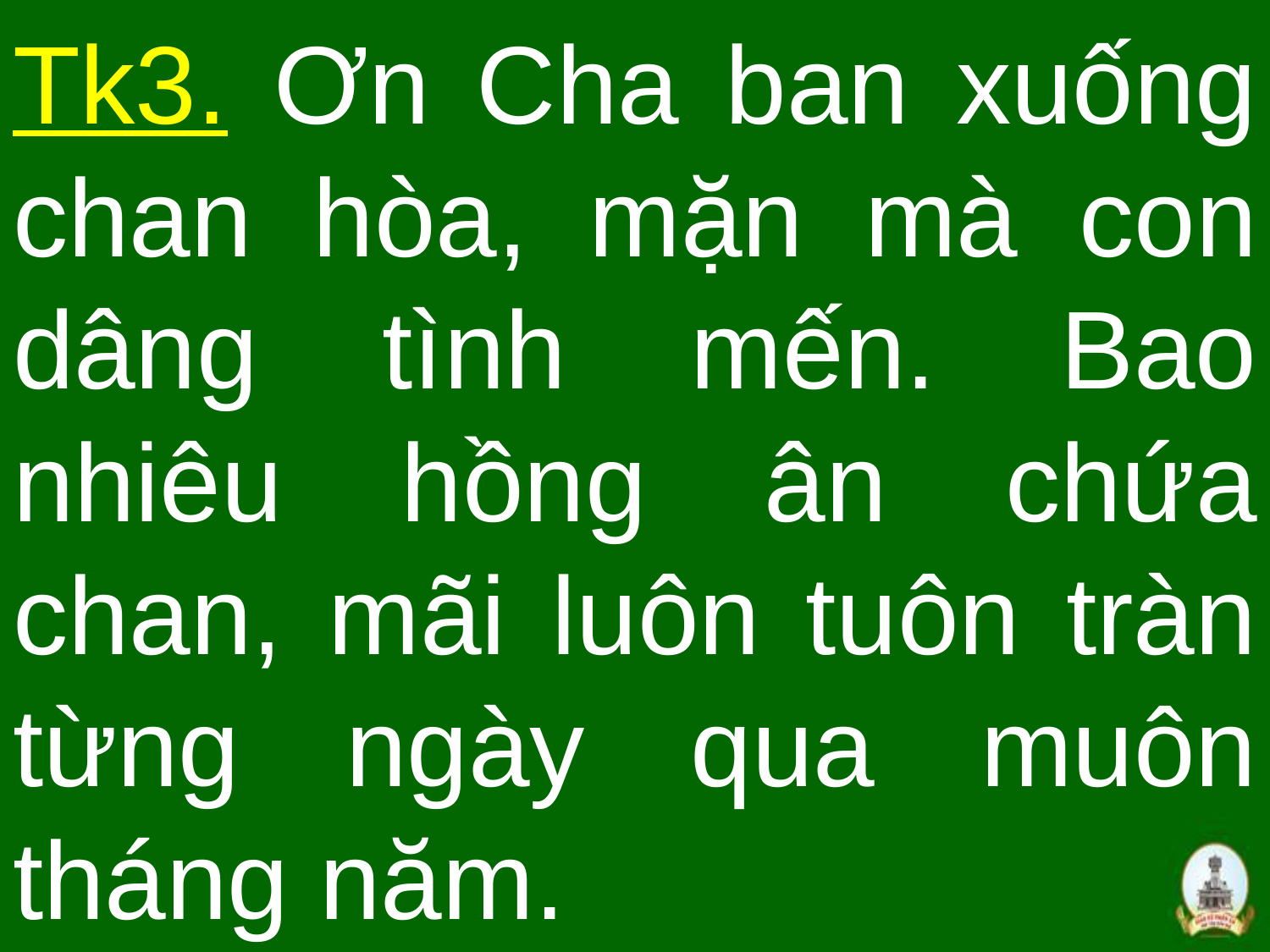

# Tk3. Ơn Cha ban xuống chan hòa, mặn mà con dâng tình mến. Bao nhiêu hồng ân chứa chan, mãi luôn tuôn tràn từng ngày qua muôn tháng năm.